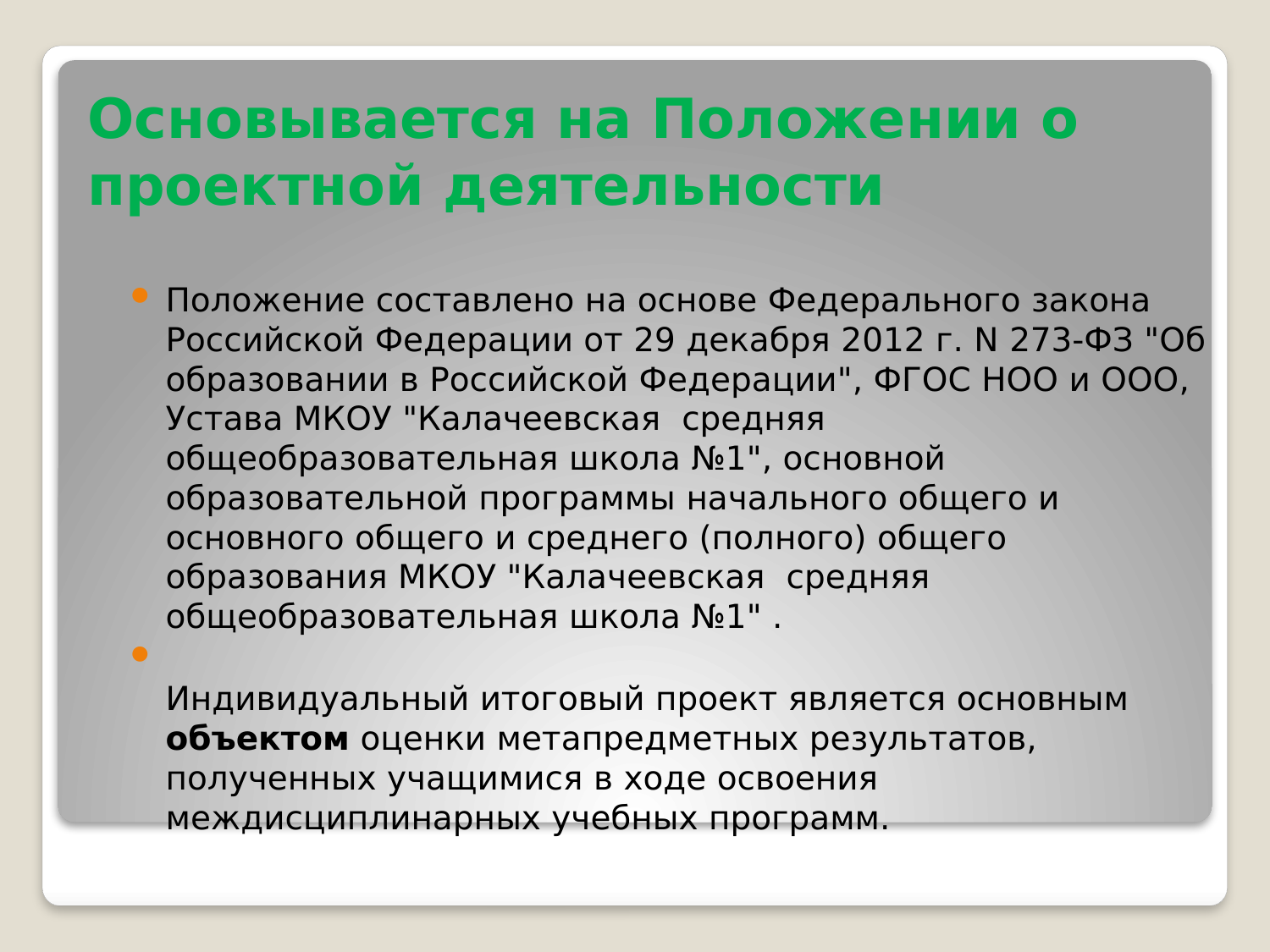

# Основывается на Положении о проектной деятельности
Положение составлено на основе Федерального закона Российской Федерации от 29 декабря 2012 г. N 273-ФЗ "Об образовании в Российской Федерации", ФГОС НОО и ООО, Устава МКОУ "Калачеевская  средняя общеобразовательная школа №1", основной образовательной программы начального общего и основного общего и среднего (полного) общего образования МКОУ "Калачеевская  средняя общеобразовательная школа №1" .
Индивидуальный итоговый проект является основным объектом оценки метапредметных результатов, полученных учащимися в ходе освоения междисциплинарных учебных программ.